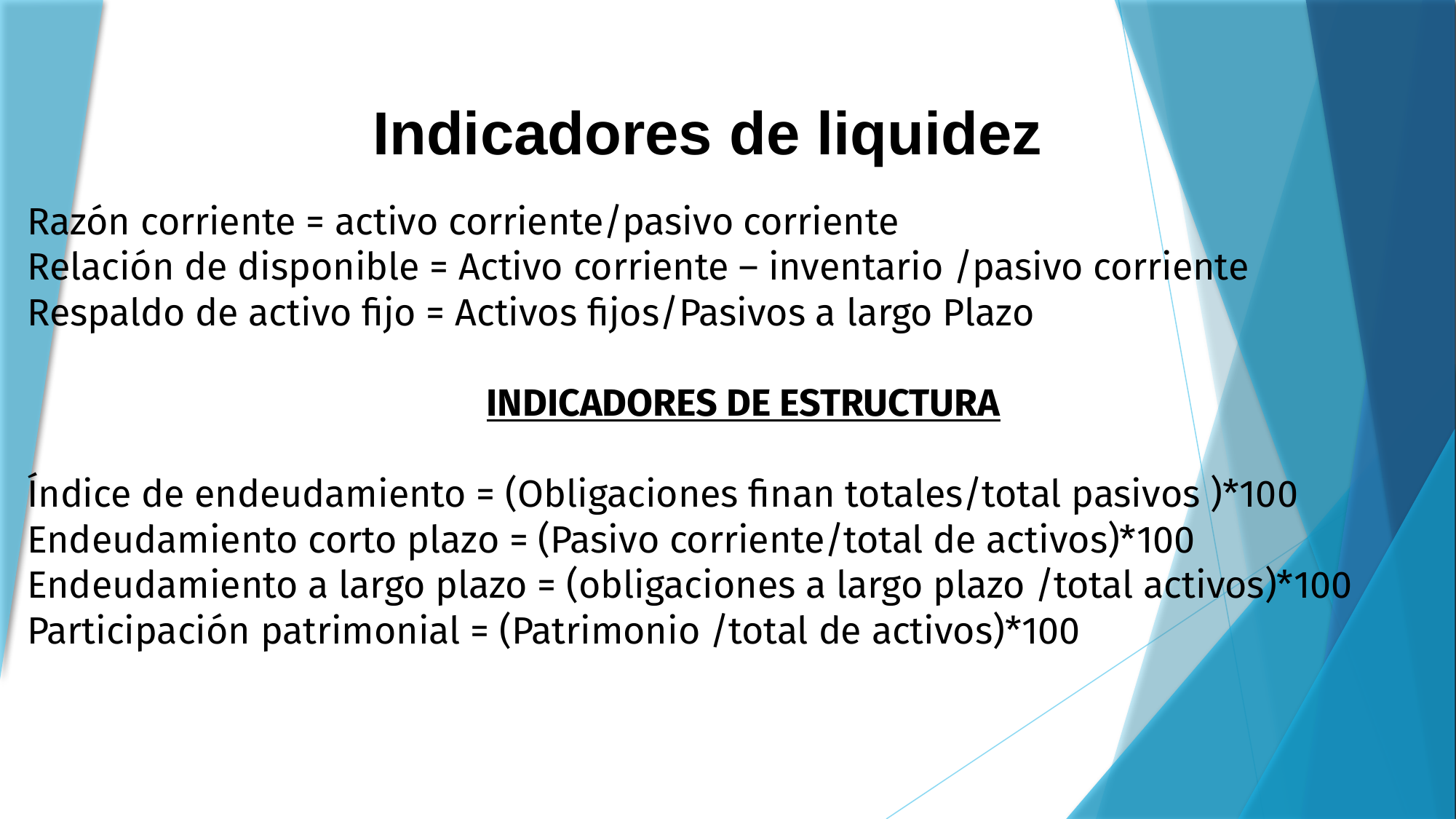

Indicadores de liquidez
Razón corriente = activo corriente/pasivo corriente
Relación de disponible = Activo corriente – inventario /pasivo corriente
Respaldo de activo fijo = Activos fijos/Pasivos a largo Plazo

INDICADORES DE ESTRUCTURA

Índice de endeudamiento = (Obligaciones finan totales/total pasivos )*100
Endeudamiento corto plazo = (Pasivo corriente/total de activos)*100
Endeudamiento a largo plazo = (obligaciones a largo plazo /total activos)*100
Participación patrimonial = (Patrimonio /total de activos)*100